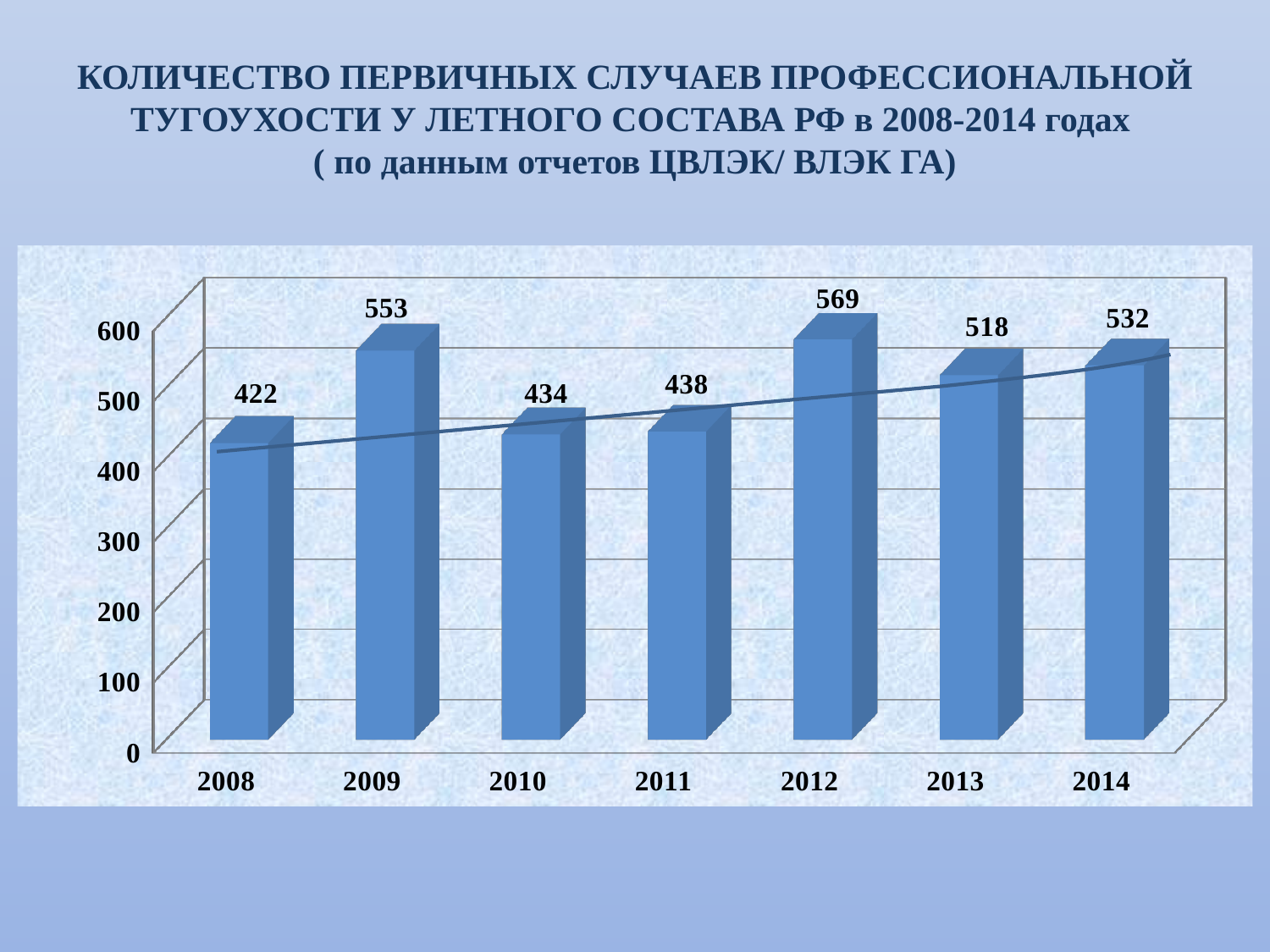

# КОЛИЧЕСТВО ПЕРВИЧНЫХ СЛУЧАЕВ ПРОФЕССИОНАЛЬНОЙ ТУГОУХОСТИ У ЛЕТНОГО СОСТАВА РФ в 2008-2014 годах ( по данным отчетов ЦВЛЭК/ ВЛЭК ГА)

[unsupported chart]